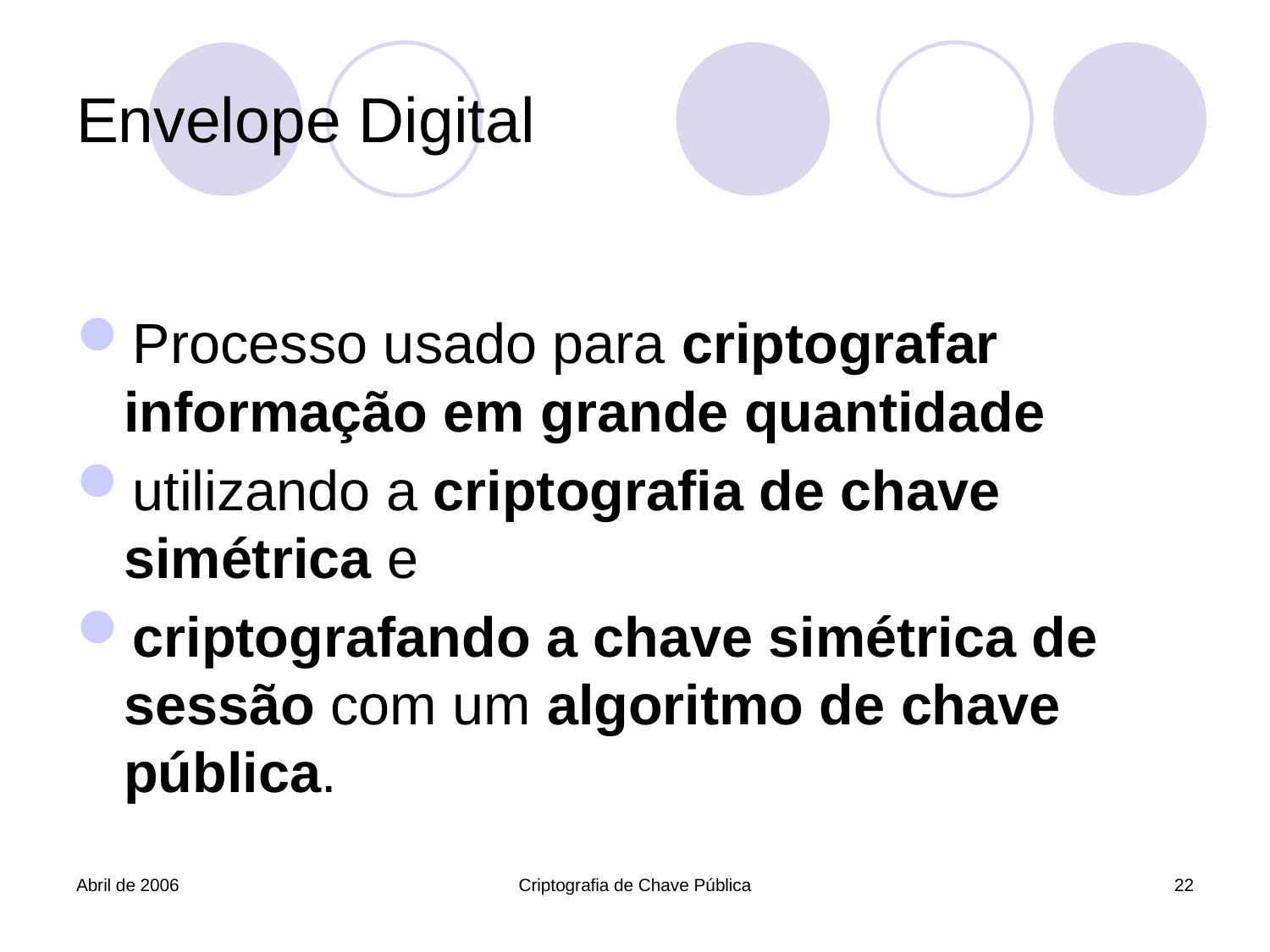

# Envelope Digital

Processo usado para criptografar informação em grande quantidade
utilizando a criptografia de chave simétrica e
criptografando a chave simétrica de sessão com um algoritmo de chave pública.
Abril de 2006
Criptografia de Chave Pública
22